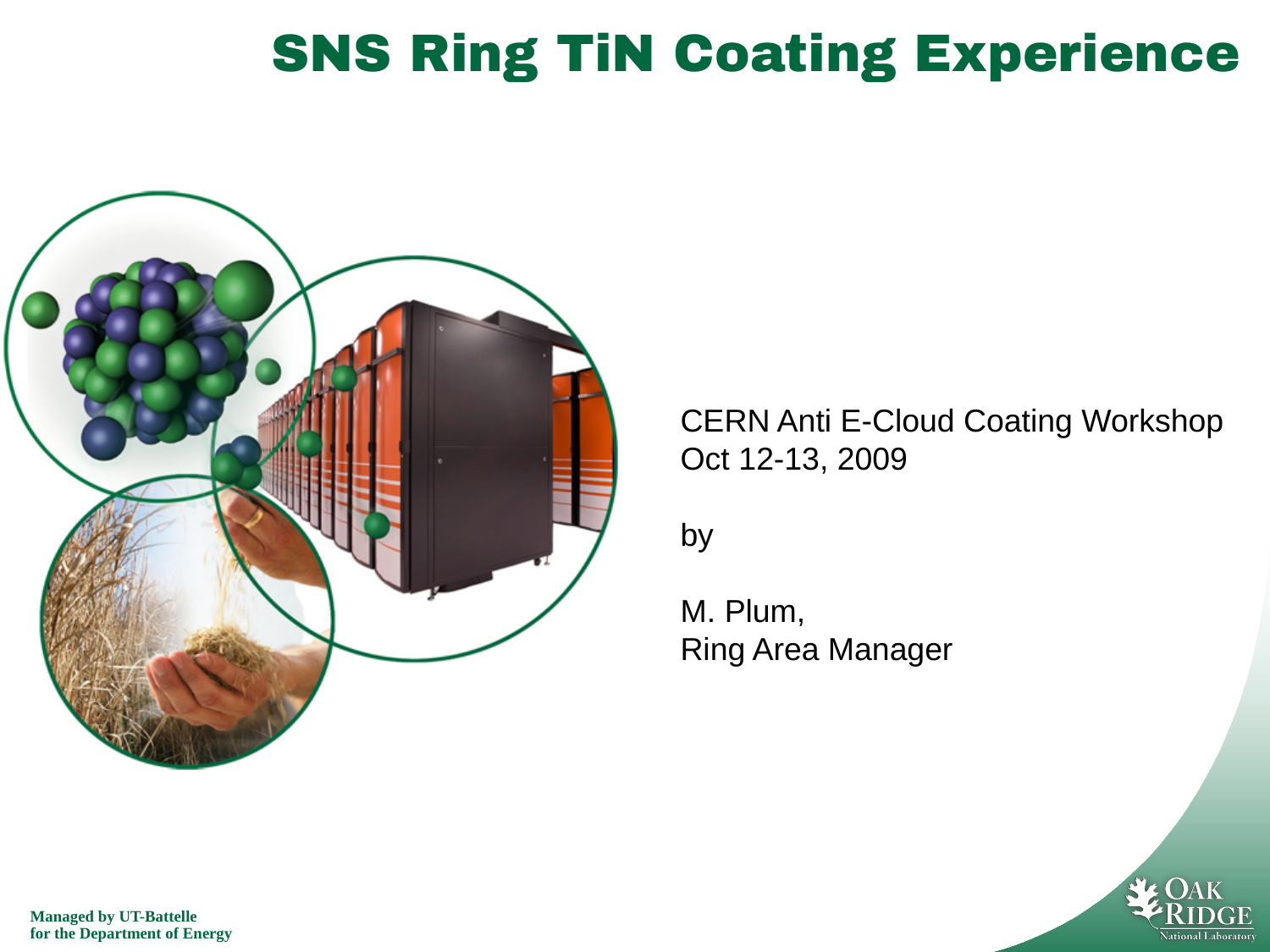

# SNS Ring TiN Coating Experience

CERN Anti E-Cloud Coating Workshop
Oct 12-13, 2009

by

M. Plum,
Ring Area Manager